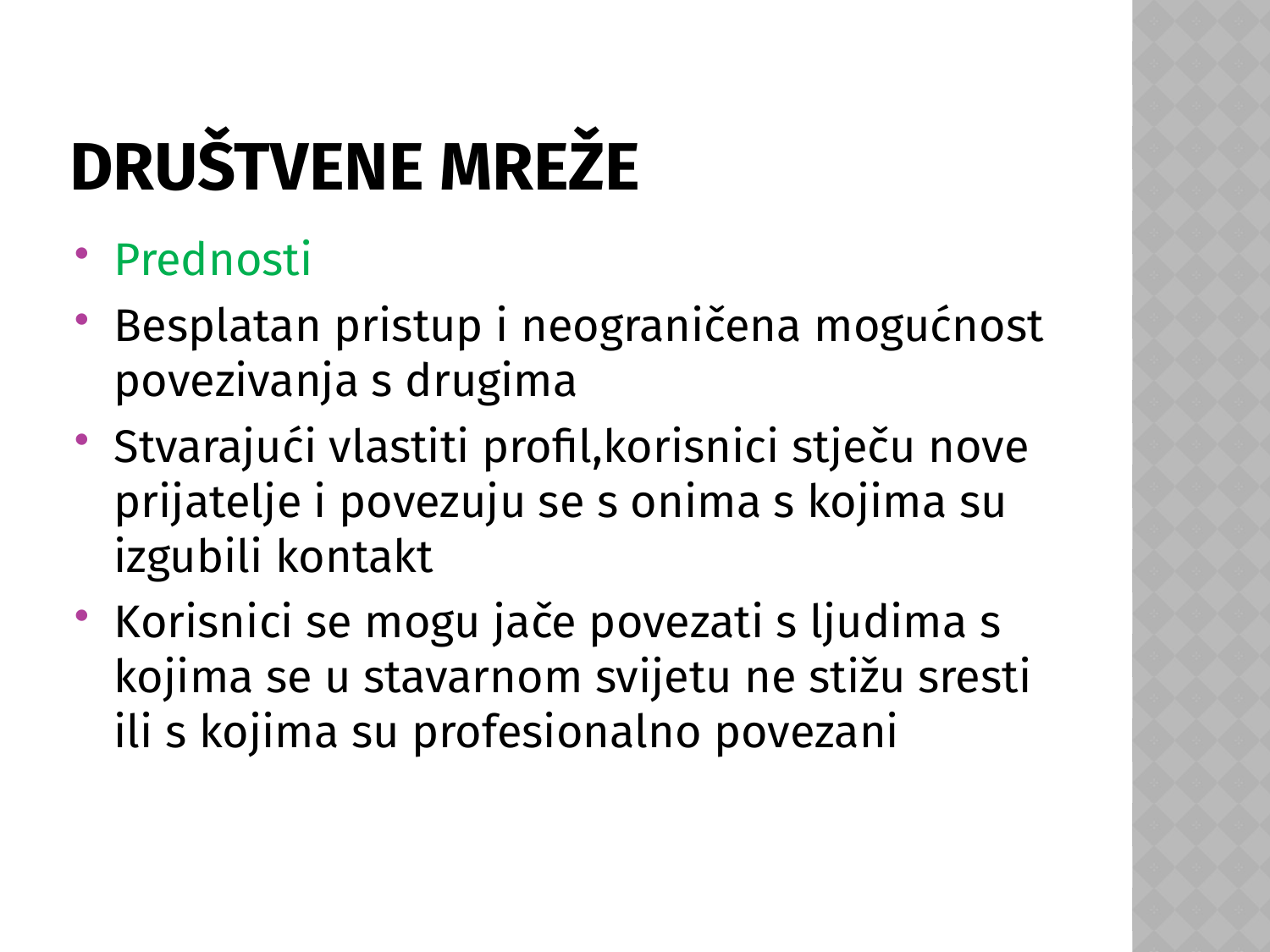

# Društvene mreže
Prednosti
Besplatan pristup i neograničena mogućnost povezivanja s drugima
Stvarajući vlastiti profil,korisnici stječu nove prijatelje i povezuju se s onima s kojima su izgubili kontakt
Korisnici se mogu jače povezati s ljudima s kojima se u stavarnom svijetu ne stižu sresti ili s kojima su profesionalno povezani